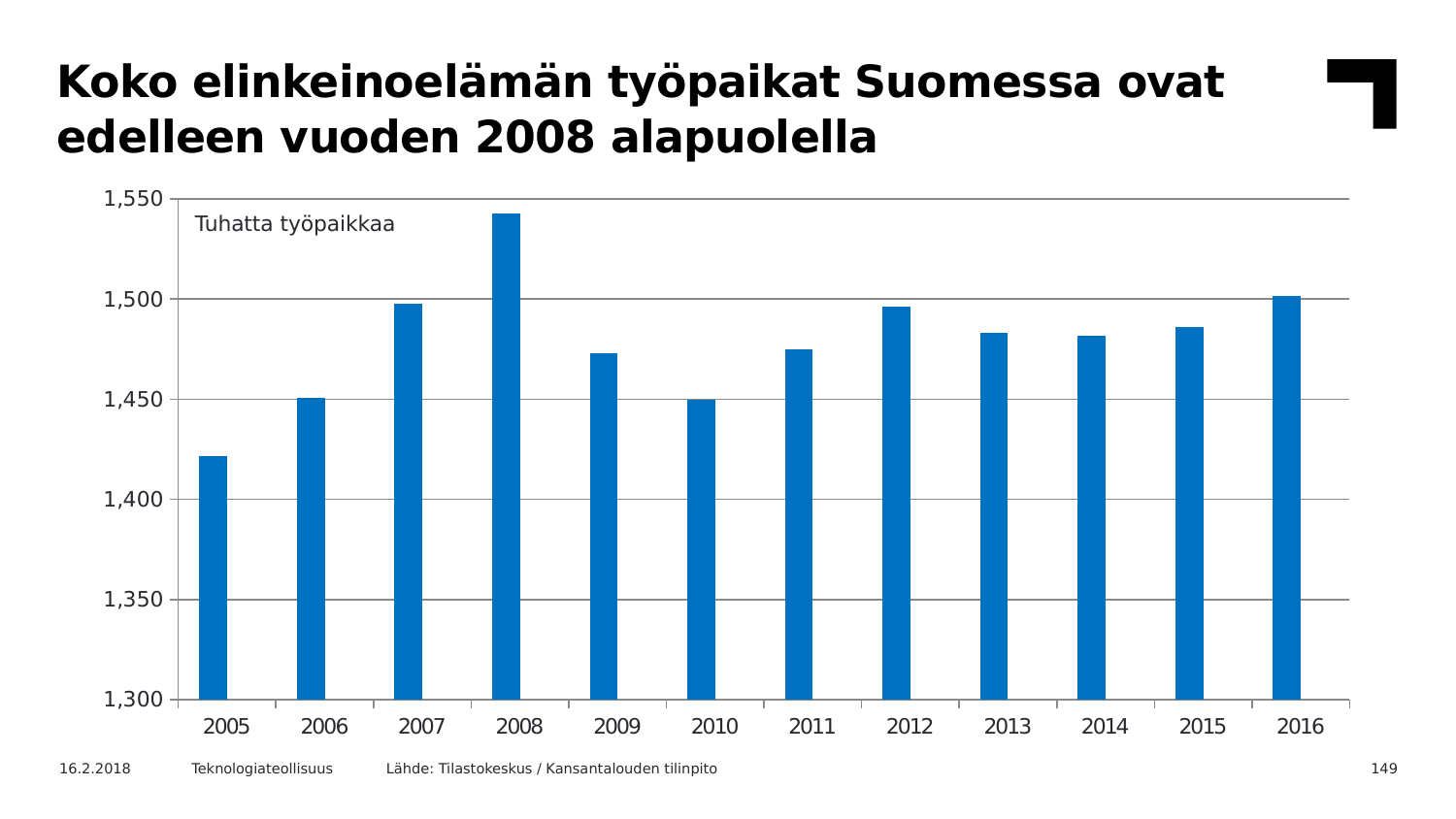

Koko elinkeinoelämän työpaikat Suomessa ovat edelleen vuoden 2008 alapuolella

### Chart

| Category | Työlliset | Ennuste |
|---|---|---|
| 2005 | 1421.4 | None |
| 2006 | 1450.7 | None |
| 2007 | 1497.7 | None |
| 2008 | 1542.7 | None |
| 2009 | 1473.2 | None |
| 2010 | 1449.9 | None |
| 2011 | 1475.0 | None |
| 2012 | 1496.4 | None |
| 2013 | 1483.1 | None |
| 2014 | 1481.8 | None |
| 2015 | 1486.0 | None |
| 2016 | 1501.6 | None |
Tuhatta työpaikkaa
Lähde: Tilastokeskus / Kansantalouden tilinpito

16.2.2018
Teknologiateollisuus
149